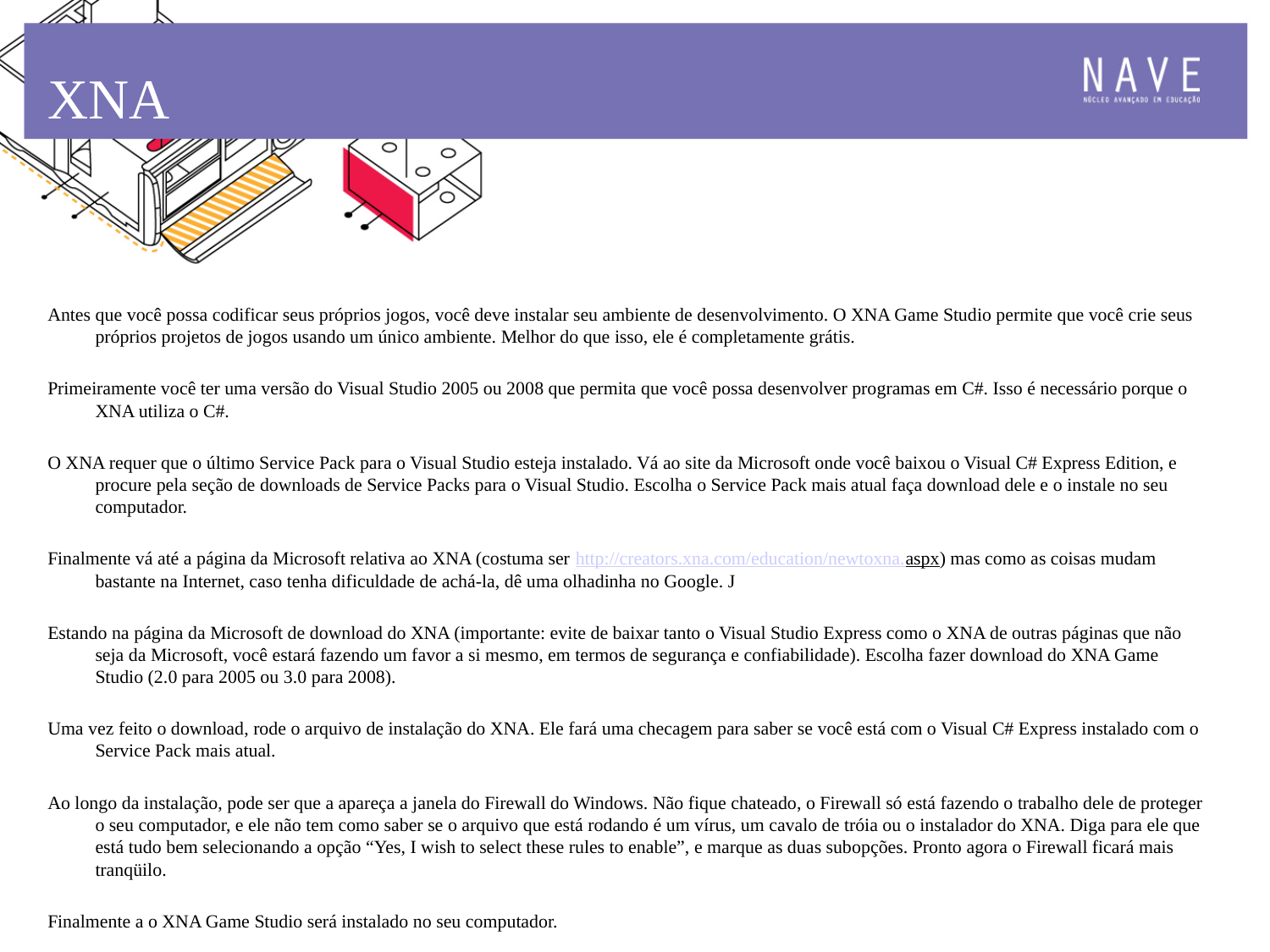

# XNA
Antes que você possa codificar seus próprios jogos, você deve instalar seu ambiente de desenvolvimento. O XNA Game Studio permite que você crie seus próprios projetos de jogos usando um único ambiente. Melhor do que isso, ele é completamente grátis.

Primeiramente você ter uma versão do Visual Studio 2005 ou 2008 que permita que você possa desenvolver programas em C#. Isso é necessário porque o XNA utiliza o C#.

O XNA requer que o último Service Pack para o Visual Studio esteja instalado. Vá ao site da Microsoft onde você baixou o Visual C# Express Edition, e procure pela seção de downloads de Service Packs para o Visual Studio. Escolha o Service Pack mais atual faça download dele e o instale no seu computador.

Finalmente vá até a página da Microsoft relativa ao XNA (costuma ser http://creators.xna.com/education/newtoxna.aspx) mas como as coisas mudam bastante na Internet, caso tenha dificuldade de achá-la, dê uma olhadinha no Google. J

Estando na página da Microsoft de download do XNA (importante: evite de baixar tanto o Visual Studio Express como o XNA de outras páginas que não seja da Microsoft, você estará fazendo um favor a si mesmo, em termos de segurança e confiabilidade). Escolha fazer download do XNA Game Studio (2.0 para 2005 ou 3.0 para 2008).

Uma vez feito o download, rode o arquivo de instalação do XNA. Ele fará uma checagem para saber se você está com o Visual C# Express instalado com o Service Pack mais atual.

Ao longo da instalação, pode ser que a apareça a janela do Firewall do Windows. Não fique chateado, o Firewall só está fazendo o trabalho dele de proteger o seu computador, e ele não tem como saber se o arquivo que está rodando é um vírus, um cavalo de tróia ou o instalador do XNA. Diga para ele que está tudo bem selecionando a opção “Yes, I wish to select these rules to enable”, e marque as duas subopções. Pronto agora o Firewall ficará mais tranqüilo.

Finalmente a o XNA Game Studio será instalado no seu computador.